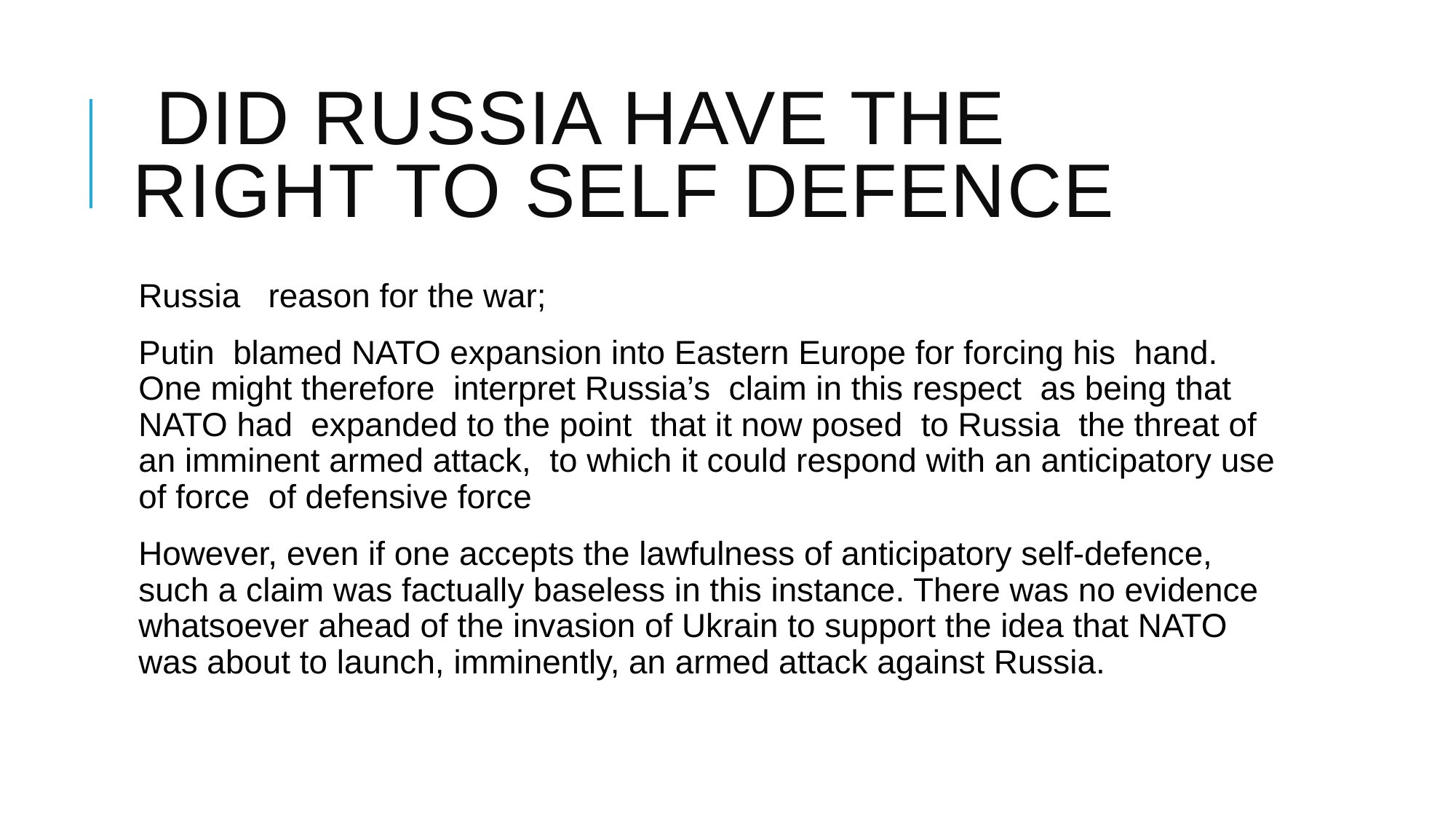

# did Russia have the right to self defence
Russia   reason for the war;
Putin  blamed NATO expansion into Eastern Europe for forcing his  hand. One might therefore  interpret Russia’s  claim in this respect  as being that NATO had  expanded to the point  that it now posed  to Russia  the threat of an imminent armed attack,  to which it could respond with an anticipatory use of force  of defensive force
However, even if one accepts the lawfulness of anticipatory self-defence, such a claim was factually baseless in this instance. There was no evidence whatsoever ahead of the invasion of Ukrain to support the idea that NATO was about to launch, imminently, an armed attack against Russia.